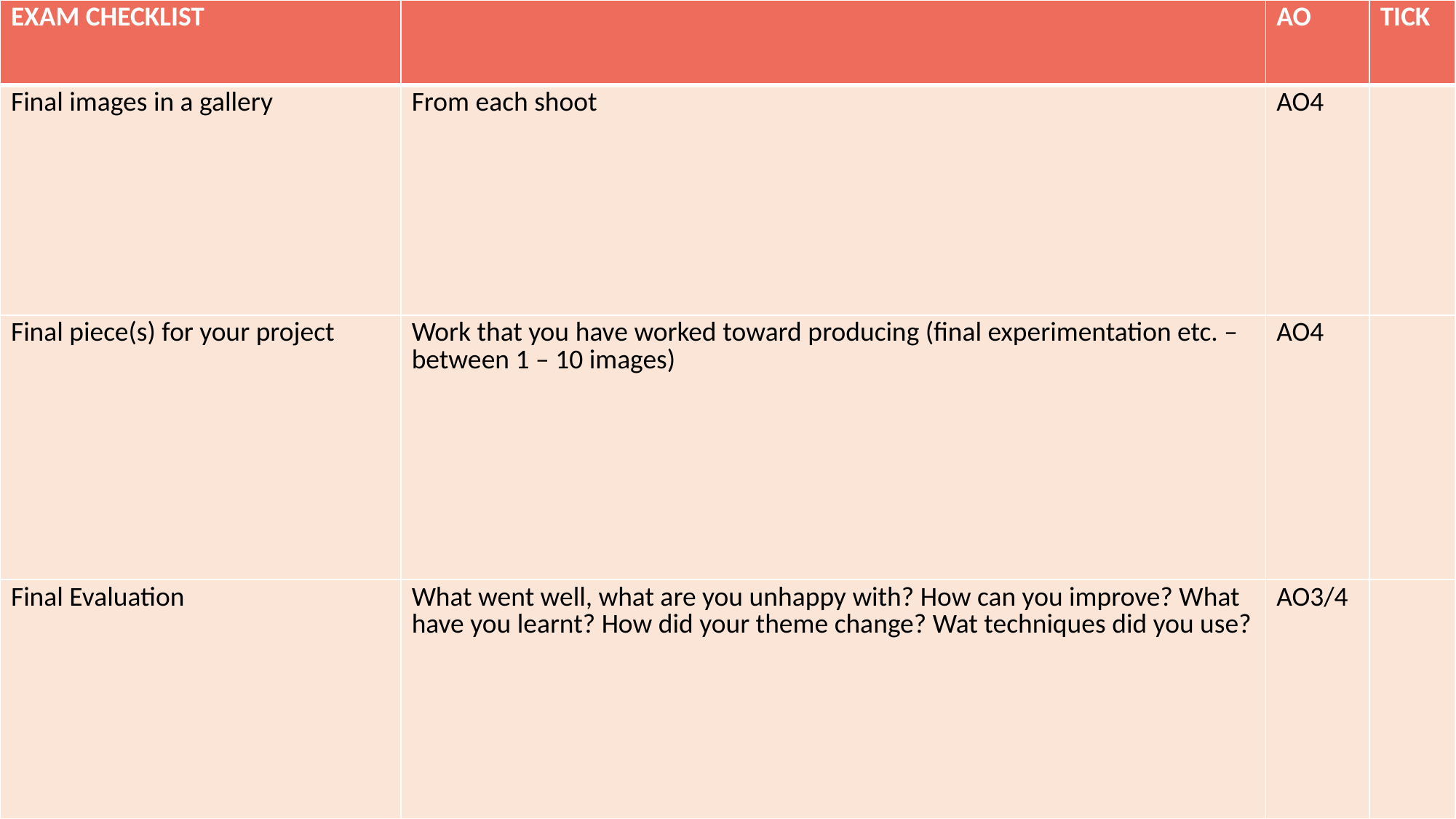

| EXAM CHECKLIST |  | AO | TICK |
| --- | --- | --- | --- |
| Final images in a gallery | From each shoot | AO4 |  |
| Final piece(s) for your project | Work that you have worked toward producing (final experimentation etc. – between 1 – 10 images) | AO4 |  |
| Final Evaluation | What went well, what are you unhappy with? How can you improve? What have you learnt? How did your theme change? Wat techniques did you use? | AO3/4 |  |